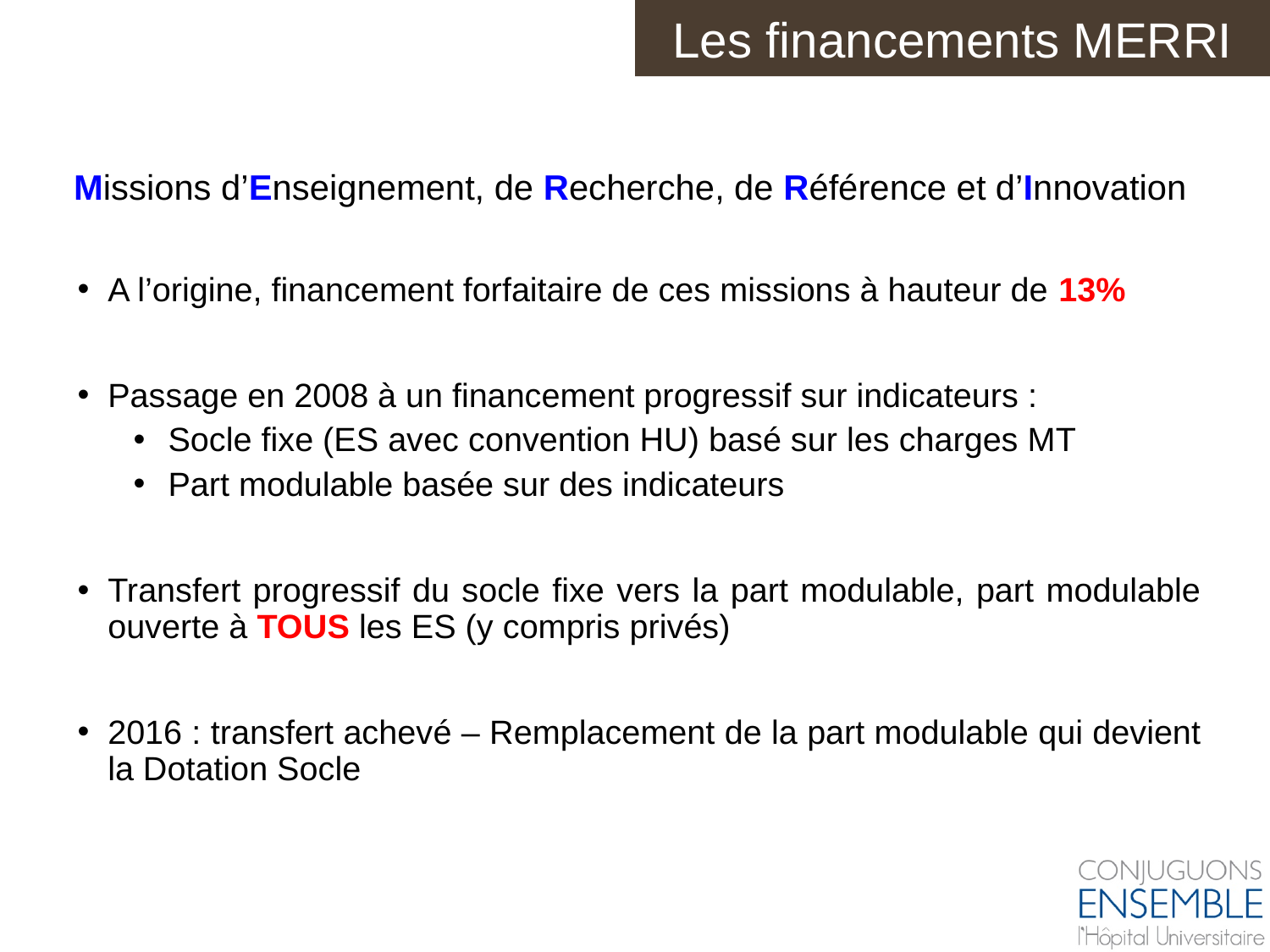

Les financements MERRI
Missions d’Enseignement, de Recherche, de Référence et d’Innovation
A l’origine, financement forfaitaire de ces missions à hauteur de 13%

Passage en 2008 à un financement progressif sur indicateurs :
Socle fixe (ES avec convention HU) basé sur les charges MT
Part modulable basée sur des indicateurs

Transfert progressif du socle fixe vers la part modulable, part modulable ouverte à TOUS les ES (y compris privés)

2016 : transfert achevé – Remplacement de la part modulable qui devient la Dotation Socle